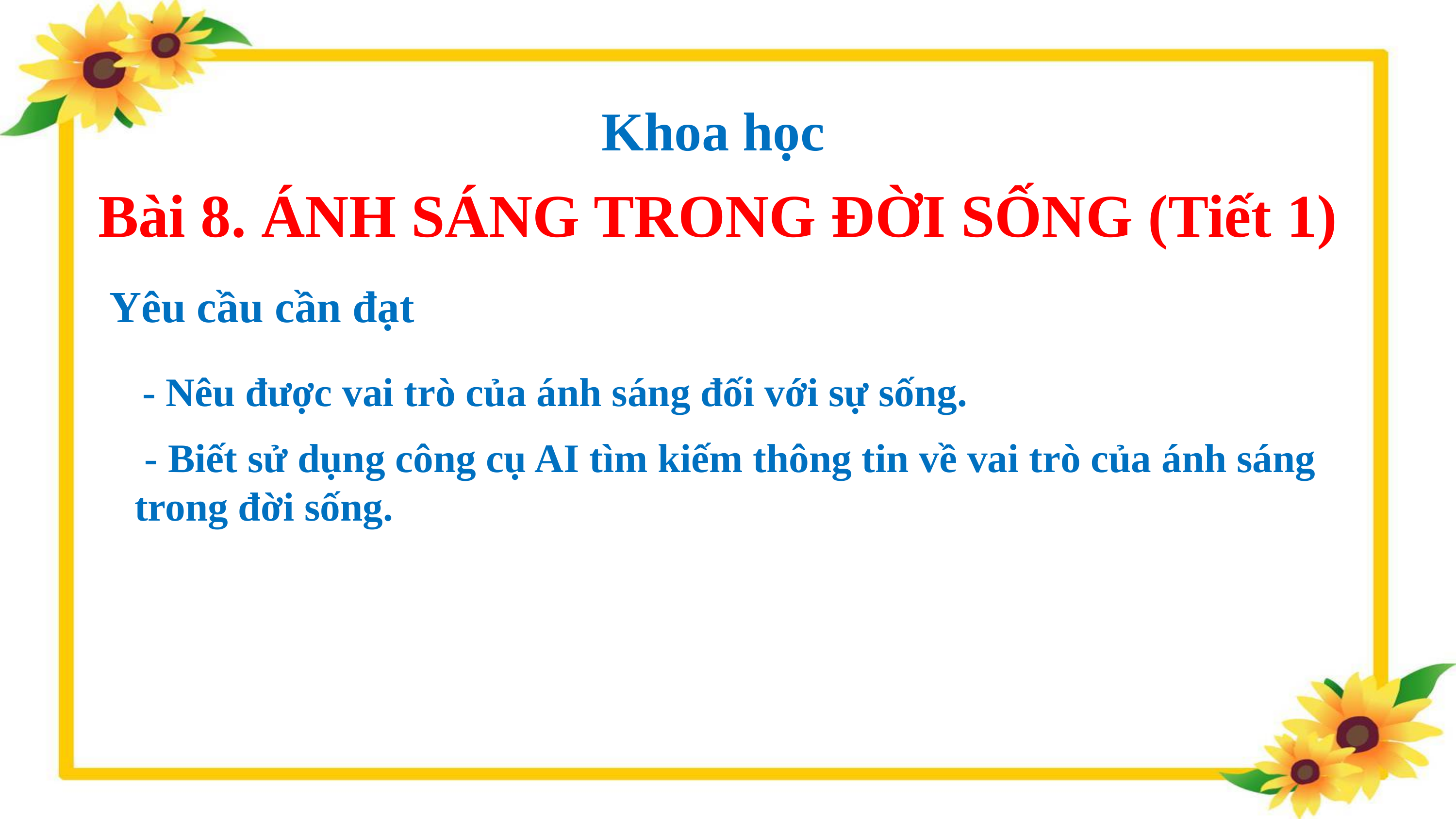

Khoa học

Bài 8. ÁNH SÁNG TRONG ĐỜI SỐNG (Tiết 1)
 Yêu cầu cần đạt
	- Nêu được vai trò của ánh sáng đối với sự sống.
 - Biết sử dụng công cụ AI tìm kiếm thông tin về vai trò của ánh sáng trong đời sống.